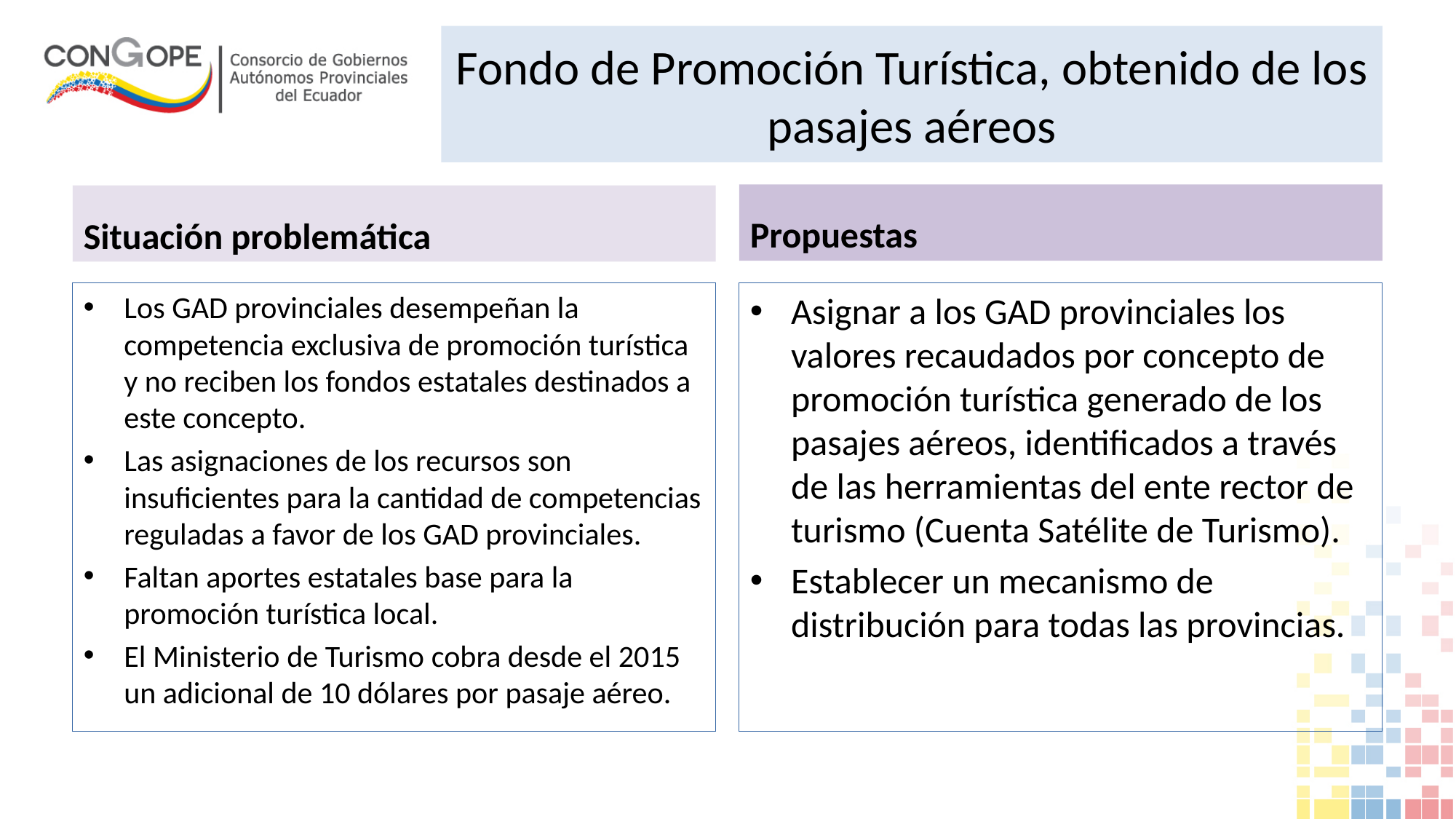

Fondo de Promoción Turística, obtenido de los pasajes aéreos
Propuestas
Situación problemática
Los GAD provinciales desempeñan la competencia exclusiva de promoción turística y no reciben los fondos estatales destinados a este concepto.
Las asignaciones de los recursos son insuficientes para la cantidad de competencias reguladas a favor de los GAD provinciales.
Faltan aportes estatales base para la promoción turística local.
El Ministerio de Turismo cobra desde el 2015 un adicional de 10 dólares por pasaje aéreo.
Asignar a los GAD provinciales los valores recaudados por concepto de promoción turística generado de los pasajes aéreos, identificados a través de las herramientas del ente rector de turismo (Cuenta Satélite de Turismo).
Establecer un mecanismo de distribución para todas las provincias.